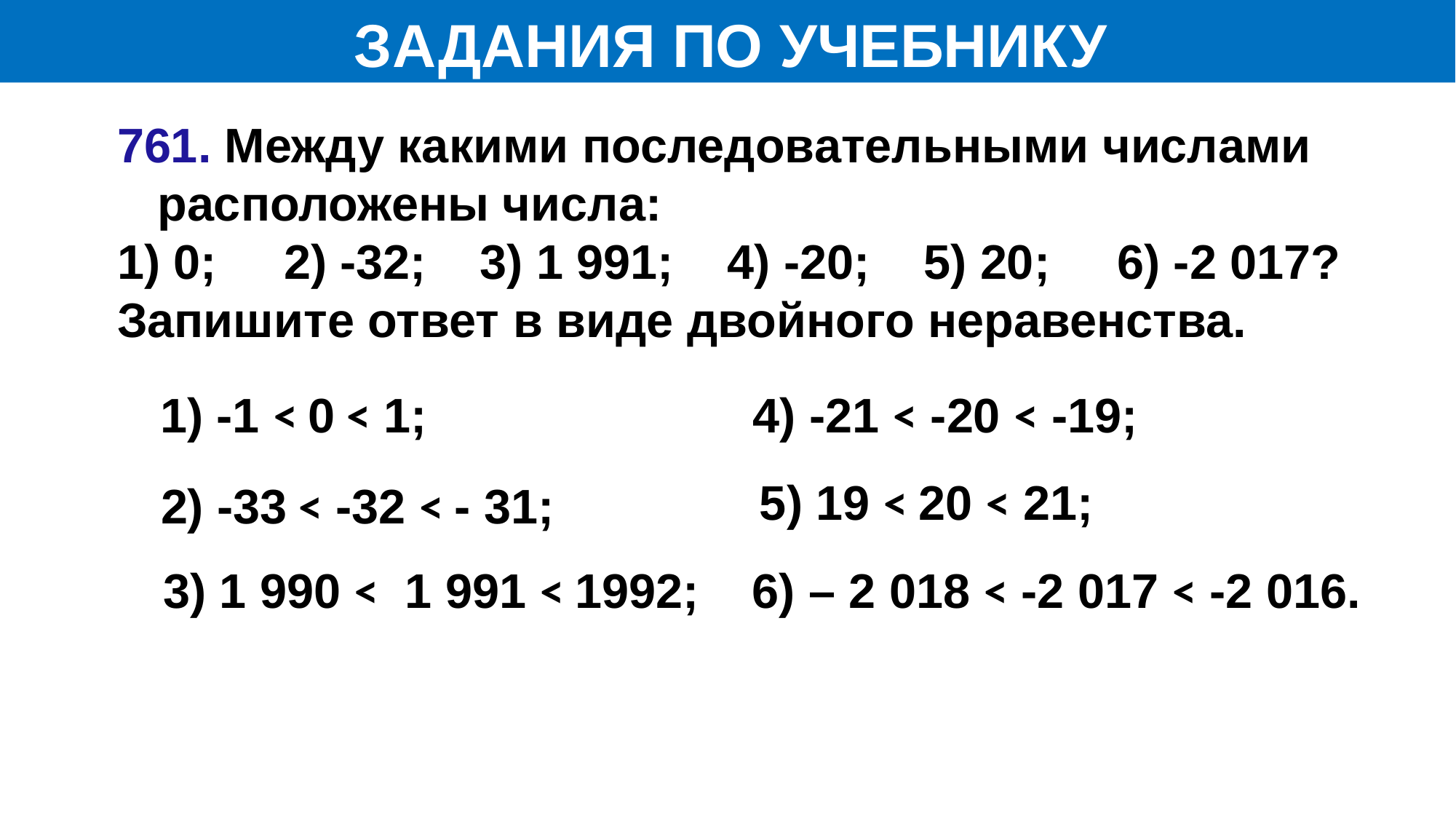

ЗАДАНИЯ ПО УЧЕБНИКУ
761. Между какими последовательными числами      расположены числа:
1) 0;     2) -32;    3) 1 991;    4) -20;    5) 20;     6) -2 017? Запишите ответ в виде двойного неравенства.
1) -1 < 0 < 1;
4) -21 < -20 < -19;
5) 19 < 20 < 21;
2) -33 < -32 < - 31;
6) – 2 018 < -2 017 < -2 016.
3) 1 990 <  1 991 < 1992;